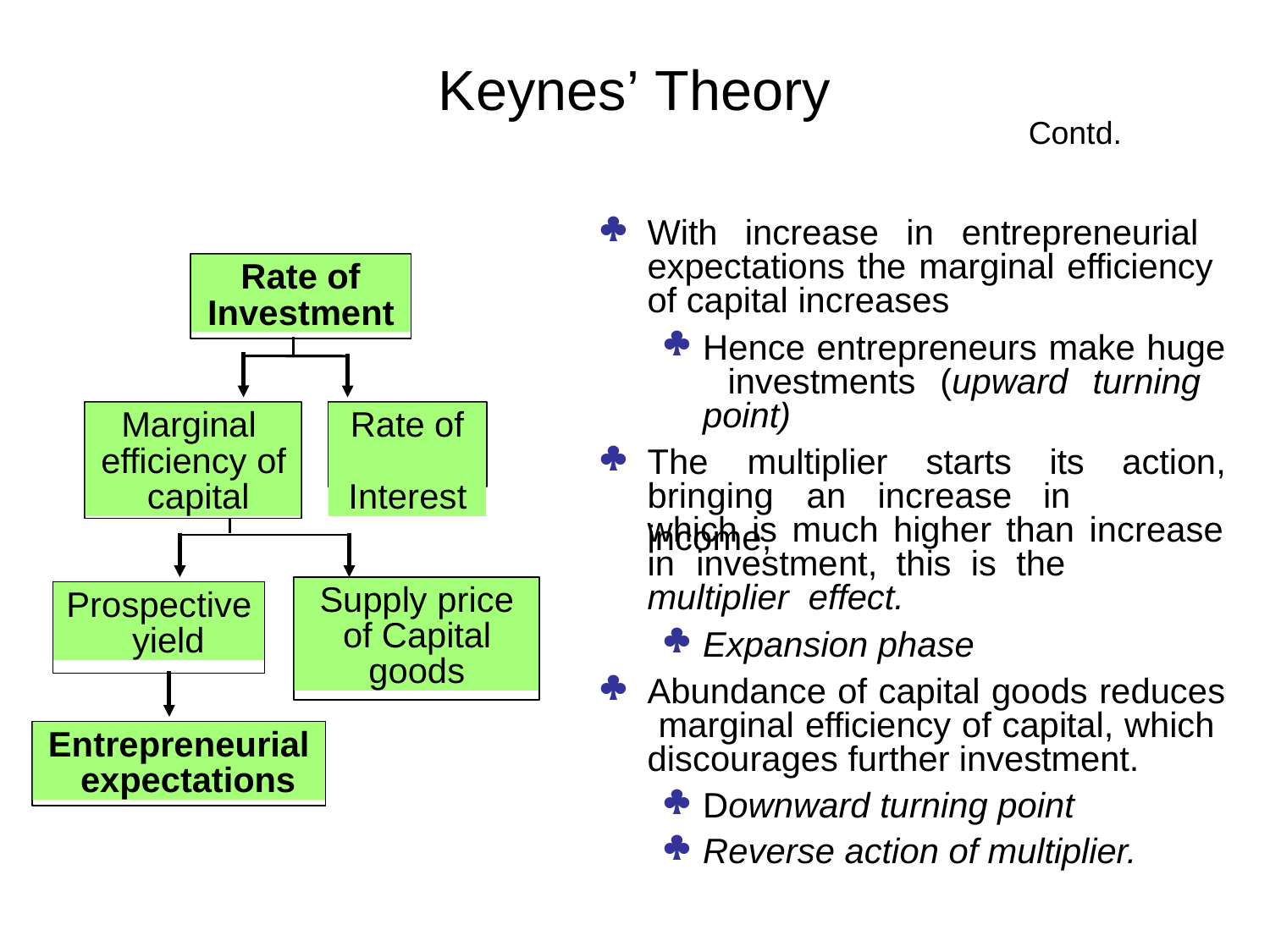

# Keynes’ Theory
Contd.
♣
With increase in entrepreneurial  expectations the marginal efficiency  of capital increases

Rate of  Investment
♣
Hence entrepreneurs make huge  investments (upward turning  point)

Marginal  efficiency of  capital
Rate of  Interest
♣
The	multiplier	starts	its	action,
bringing	an	increase	in	income,

which is much higher than increase

in	investment,	this	is	the	multiplier  effect.

Supply price  of Capital  goods

Prospective  yield
♣
Expansion phase
♣
Abundance of capital goods reduces  marginal efficiency of capital, which  discourages further investment.

Entrepreneurial  expectations
♣
♣
Downward turning point  Reverse action of multiplier.